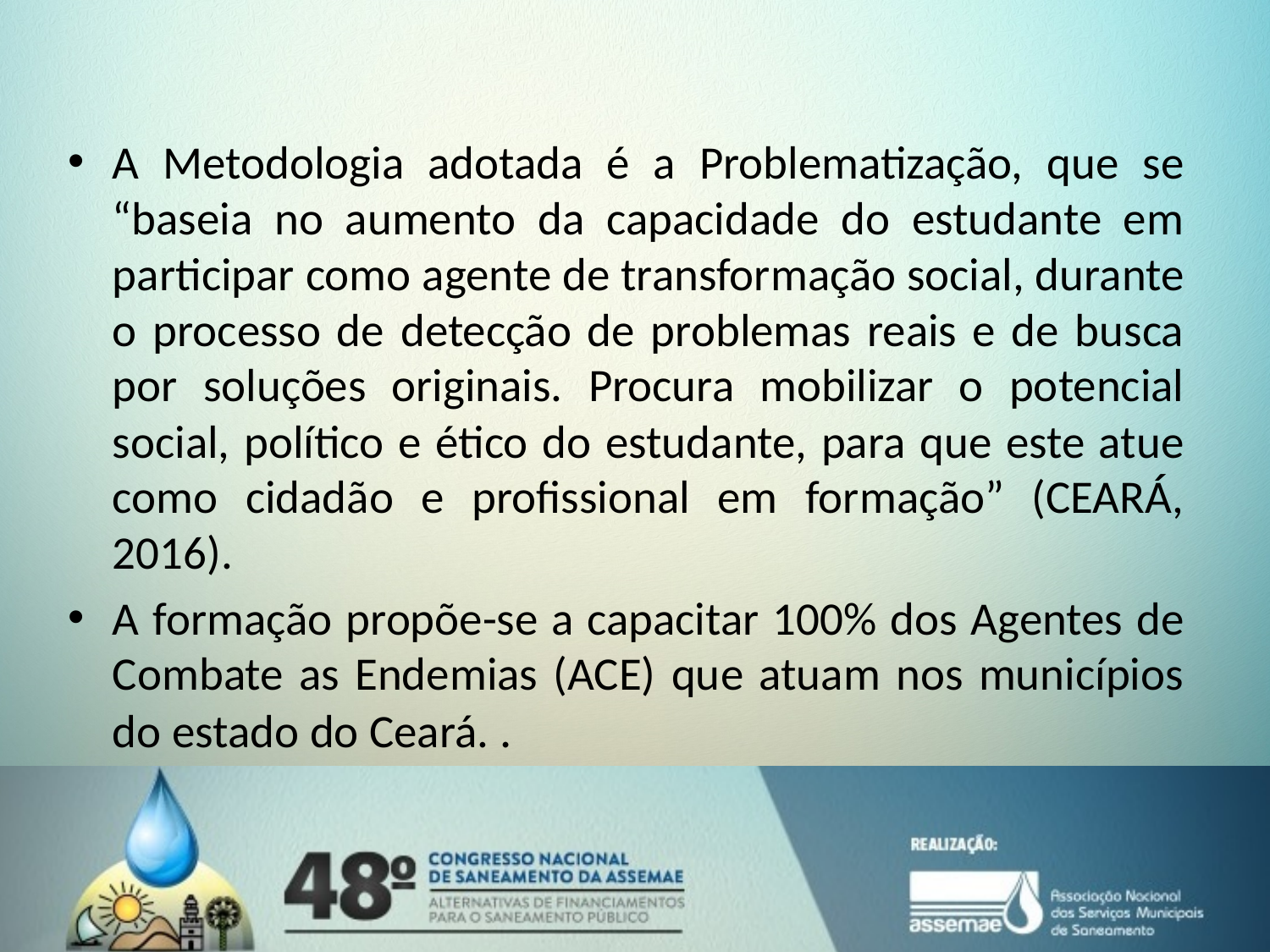

A Metodologia adotada é a Problematização, que se “baseia no aumento da capacidade do estudante em participar como agente de transformação social, durante o processo de detecção de problemas reais e de busca por soluções originais. Procura mobilizar o potencial social, político e ético do estudante, para que este atue como cidadão e profissional em formação” (CEARÁ, 2016).
A formação propõe-se a capacitar 100% dos Agentes de Combate as Endemias (ACE) que atuam nos municípios do estado do Ceará. .